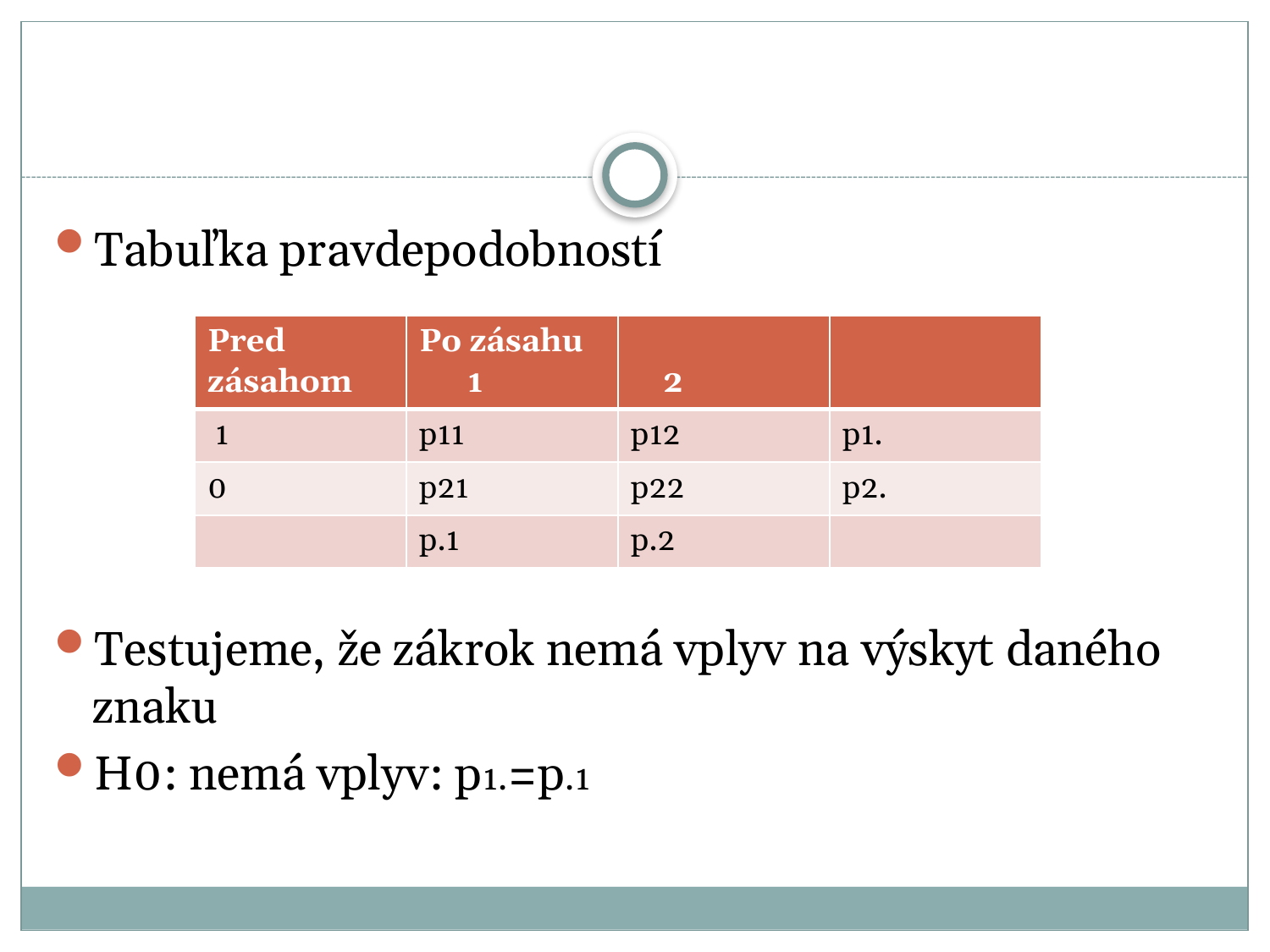

#
Tabuľka pravdepodobností

Testujeme, že zákrok nemá vplyv na výskyt daného znaku
H0: nemá vplyv: p1.=p.1

| Pred zásahom | Po zásahu 1 | 2 |  |
| --- | --- | --- | --- |
| 1 | p11 | p12 | p1. |
| 0 | p21 | p22 | p2. |
|  | p.1 | p.2 |  |